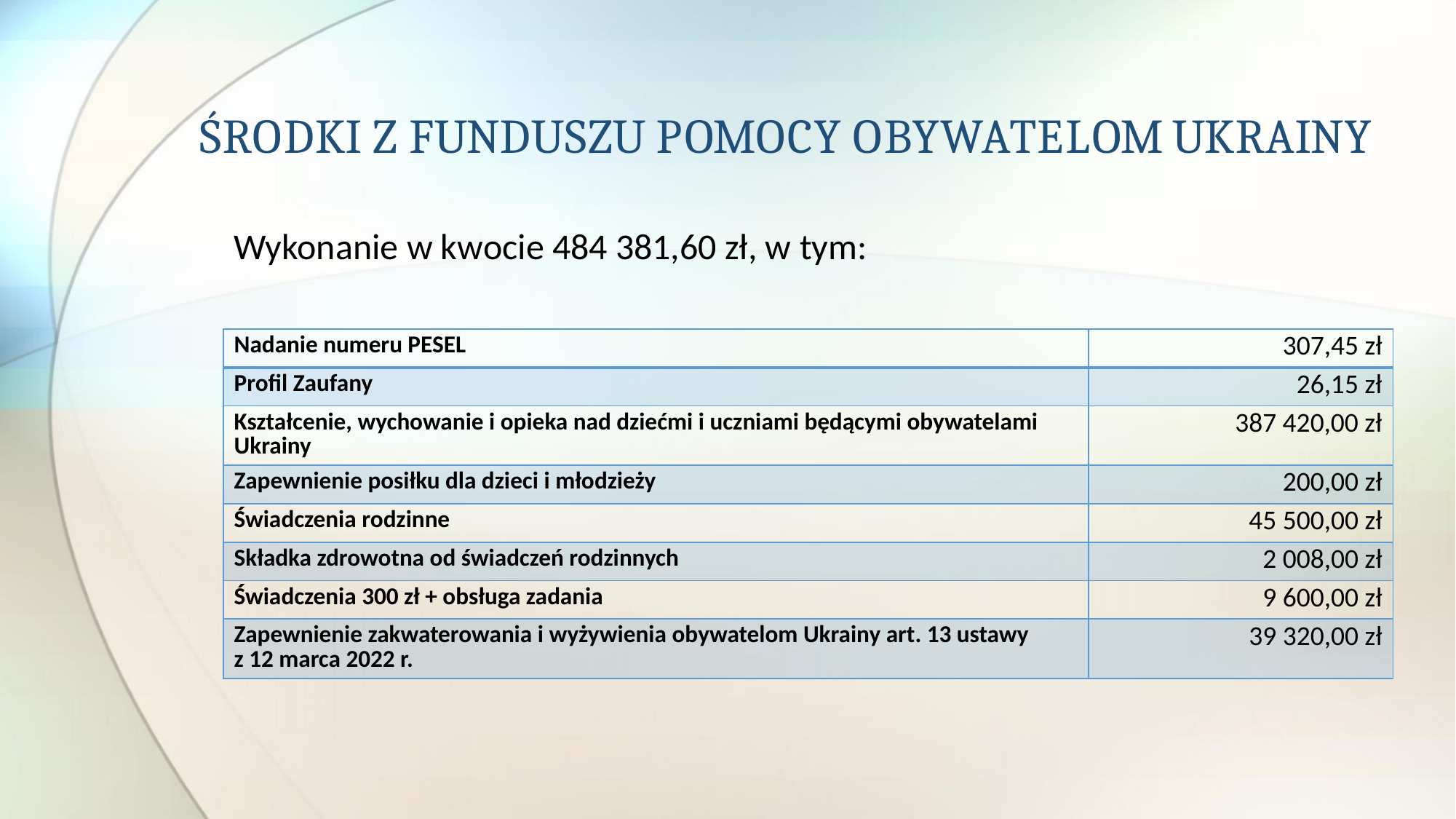

# ŚRODKI Z FUNDUSZU POMOCY OBYWATELOM UKRAINY
Wykonanie w kwocie 484 381,60 zł, w tym:

| Nadanie numeru PESEL | 307,45 zł |
| --- | --- |
| Profil Zaufany | 26,15 zł |
| Kształcenie, wychowanie i opieka nad dziećmi i uczniami będącymi obywatelami Ukrainy | 387 420,00 zł |
| Zapewnienie posiłku dla dzieci i młodzieży | 200,00 zł |
| Świadczenia rodzinne | 45 500,00 zł |
| Składka zdrowotna od świadczeń rodzinnych | 2 008,00 zł |
| Świadczenia 300 zł + obsługa zadania | 9 600,00 zł |
| Zapewnienie zakwaterowania i wyżywienia obywatelom Ukrainy art. 13 ustawy z 12 marca 2022 r. | 39 320,00 zł |